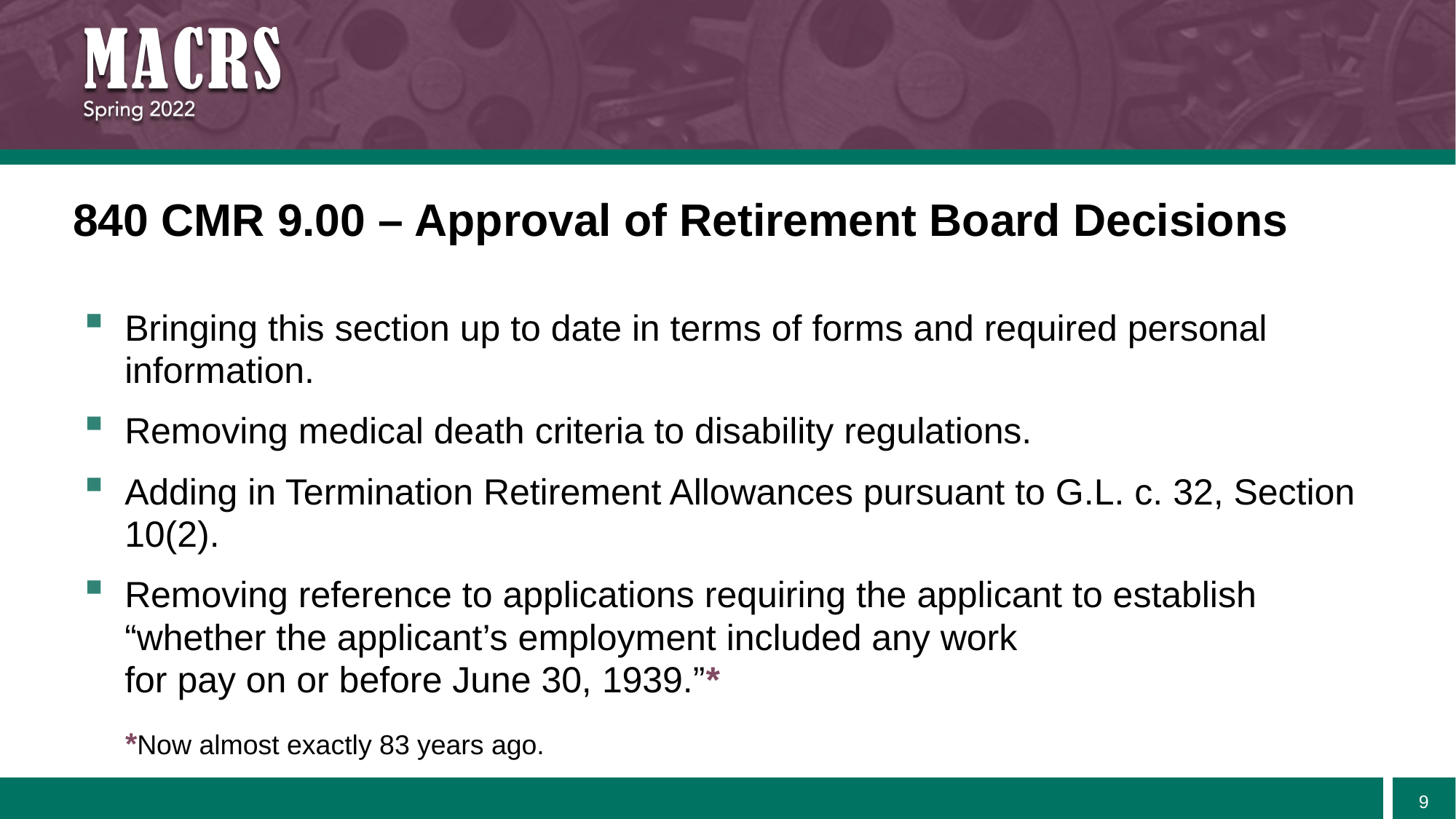

# 840 CMR 9.00 – Approval of Retirement Board Decisions
Bringing this section up to date in terms of forms and required personal information.
Removing medical death criteria to disability regulations.
Adding in Termination Retirement Allowances pursuant to G.L. c. 32, Section 10(2).
Removing reference to applications requiring the applicant to establish “whether the applicant’s employment included any work
for pay on or before June 30, 1939.”*
*Now almost exactly 83 years ago.

9